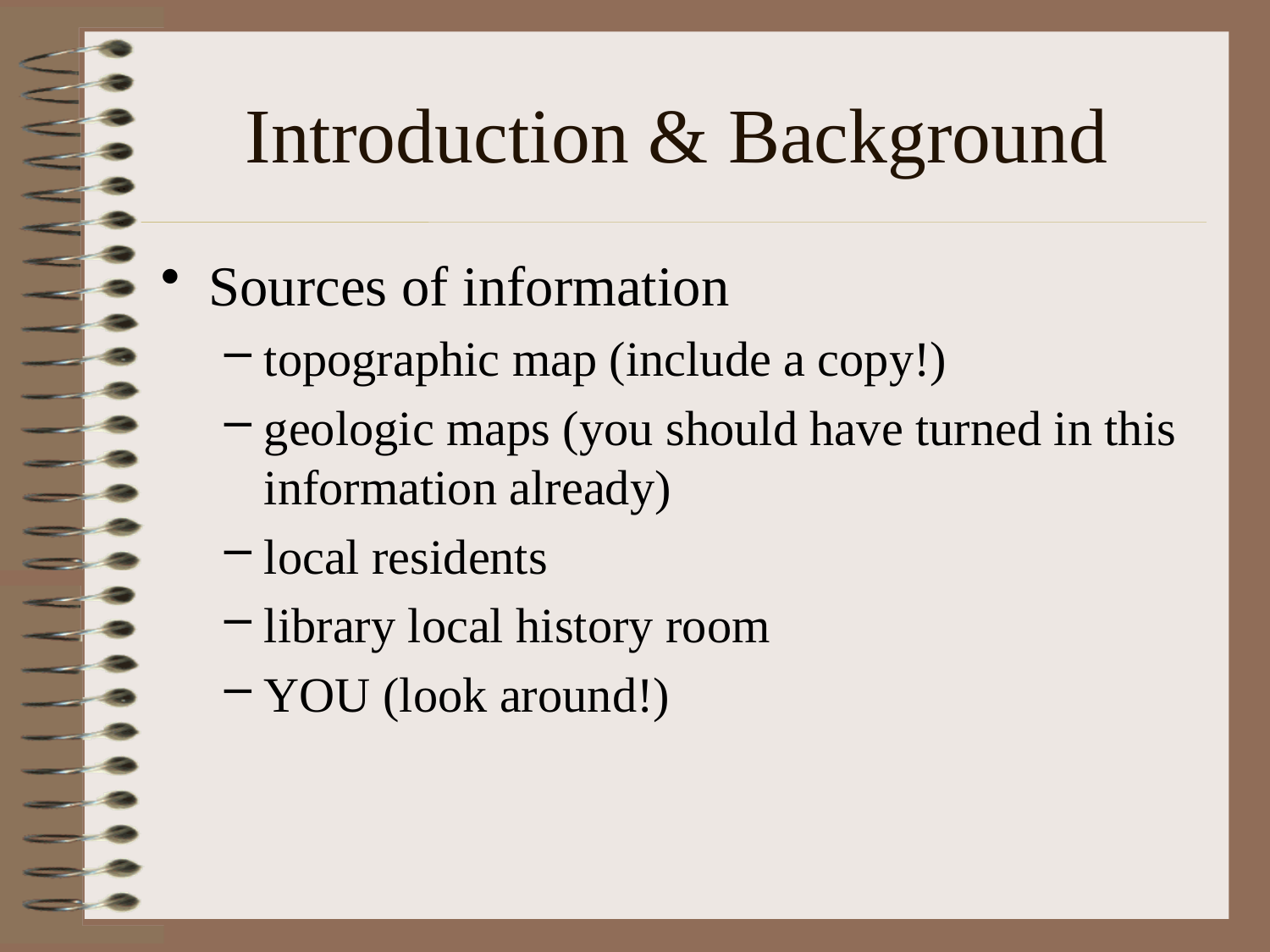

# Introduction & Background
Sources of information
topographic map (include a copy!)
geologic maps (you should have turned in this information already)
local residents
library local history room
YOU (look around!)